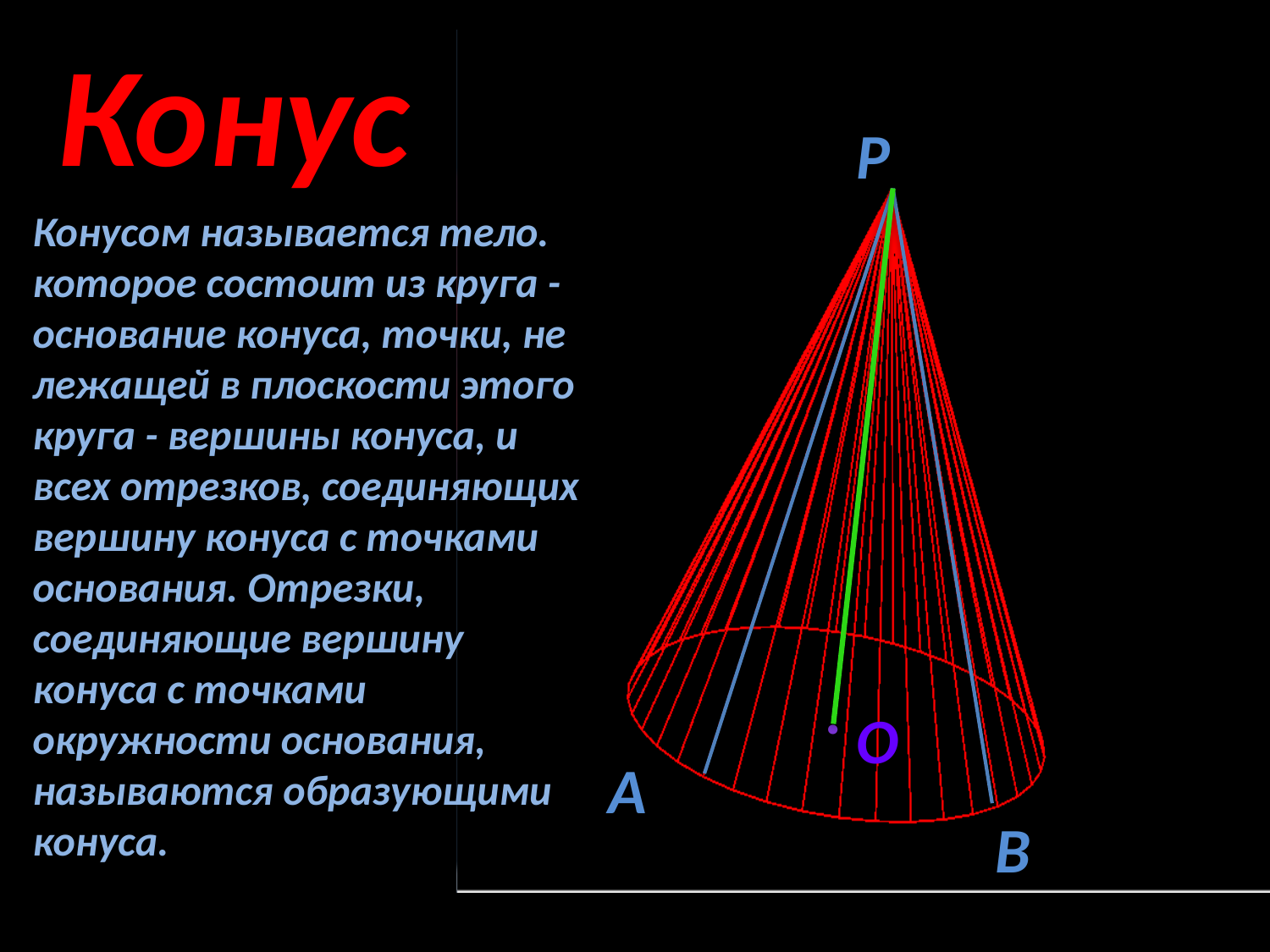

Конус
# Конус
P
Конусом называется тело. которое состоит из круга - основание конуса, точки, не лежащей в плоскости этого круга - вершины конуса, и всех отрезков, соединяющих вершину конуса с точками основания. Отрезки, соединяющие вершину конуса с точками окружности основания, называются образующими конуса.

.
O
A
B